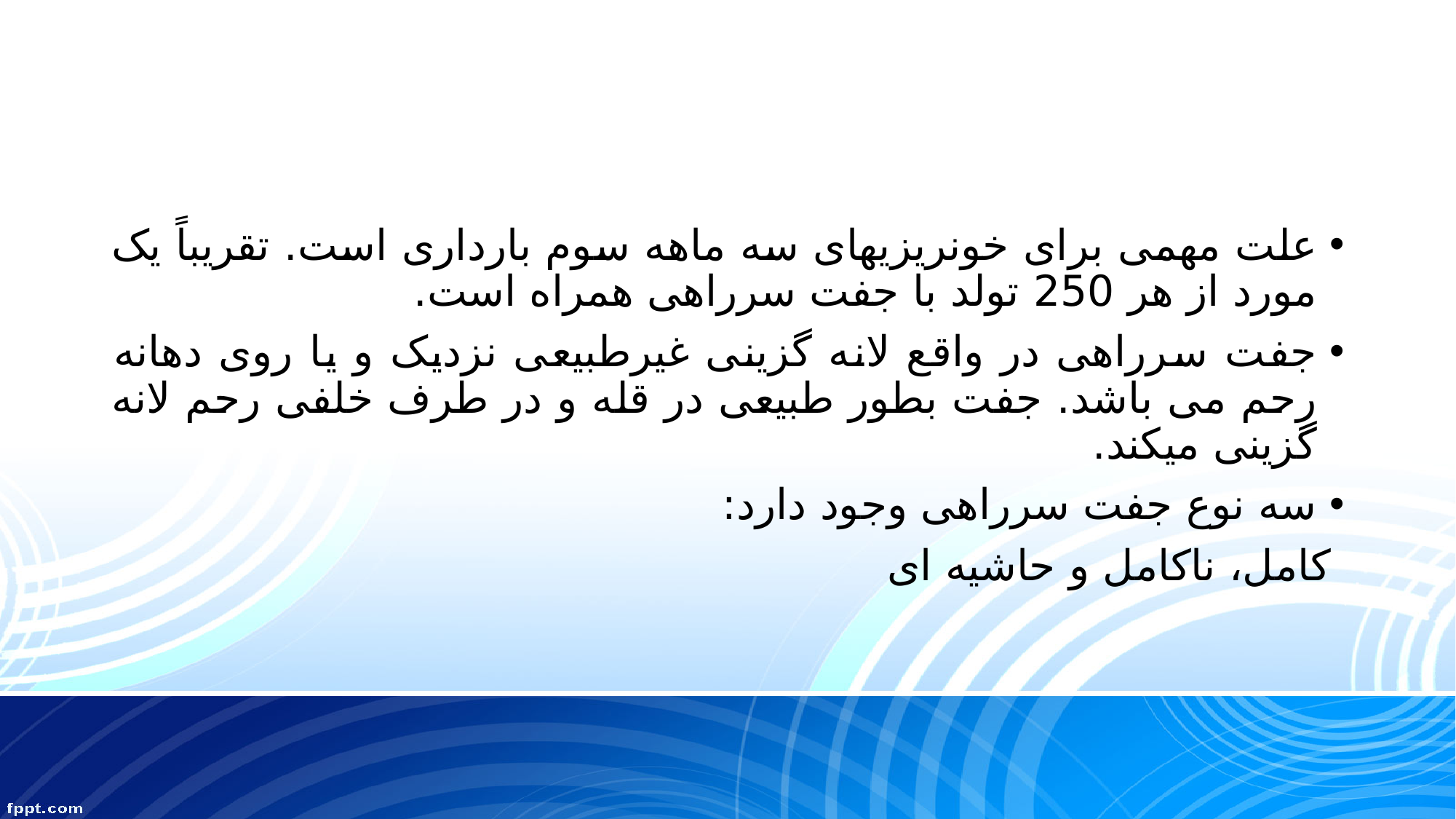

علت مهمی برای خونریزیهای سه ماهه سوم بارداری است. تقریباً یک مورد از هر 250 تولد با جفت سرراهی همراه است.
جفت سرراهی در واقع لانه گزینی غیرطبیعی نزدیک و یا روی دهانه رحم می باشد. جفت بطور طبیعی در قله و در طرف خلفی رحم لانه گزینی میکند.
سه نوع جفت سرراهی وجود دارد:
 کامل، ناکامل و حاشیه ای